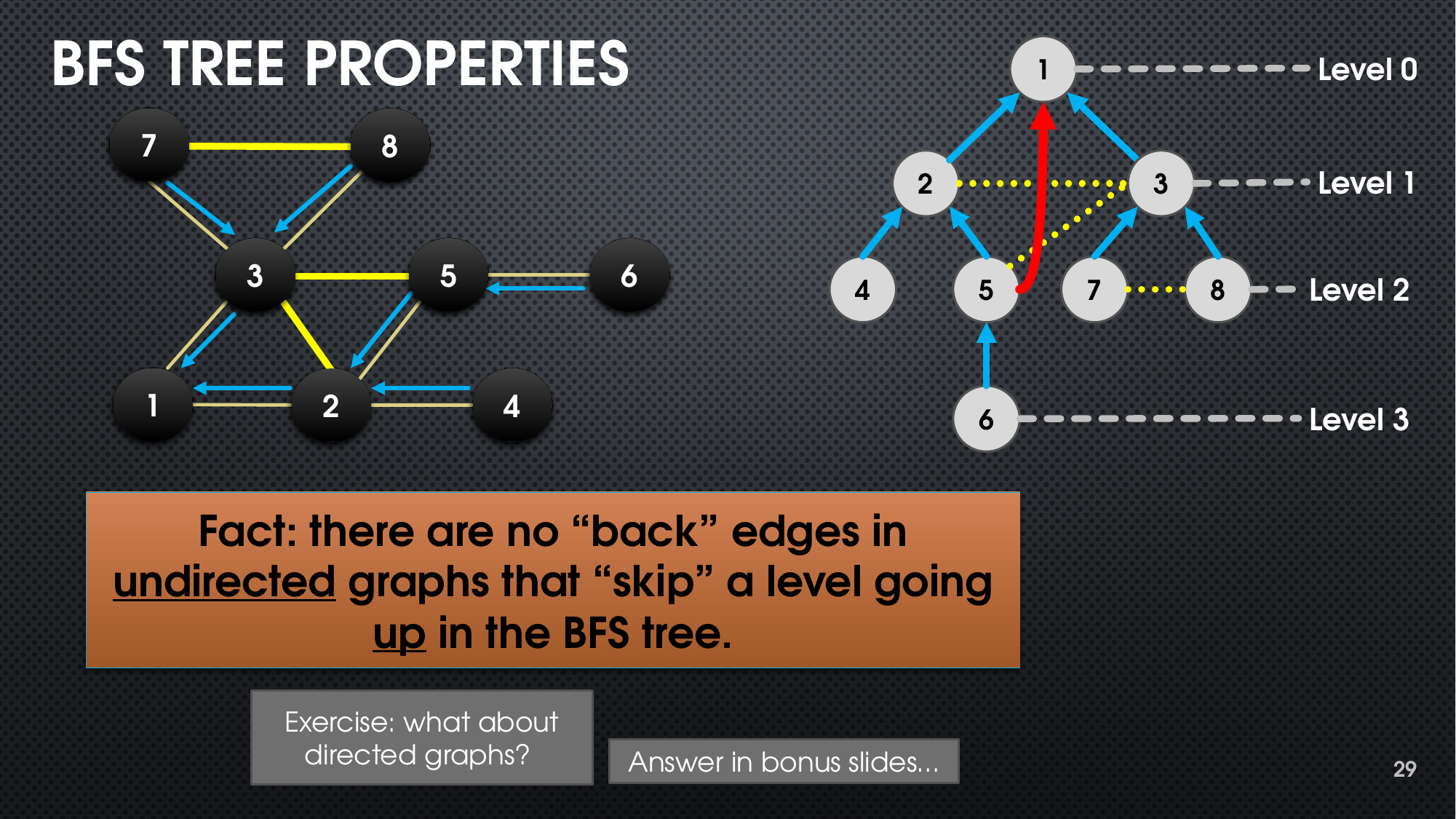

# BFS Tree properties
1
Level 0
7
7
7
8
8
8
3
2
Level 1
3
3
3
5
5
5
6
6
6
8
4
5
7
Level 2
1
1
1
2
2
2
4
4
4
6
Level 3
Fact: there are no “back” edges in undirected graphs that “skip” a level going up in the BFS tree.
Exercise: what about directed graphs?
Answer in bonus slides…
29